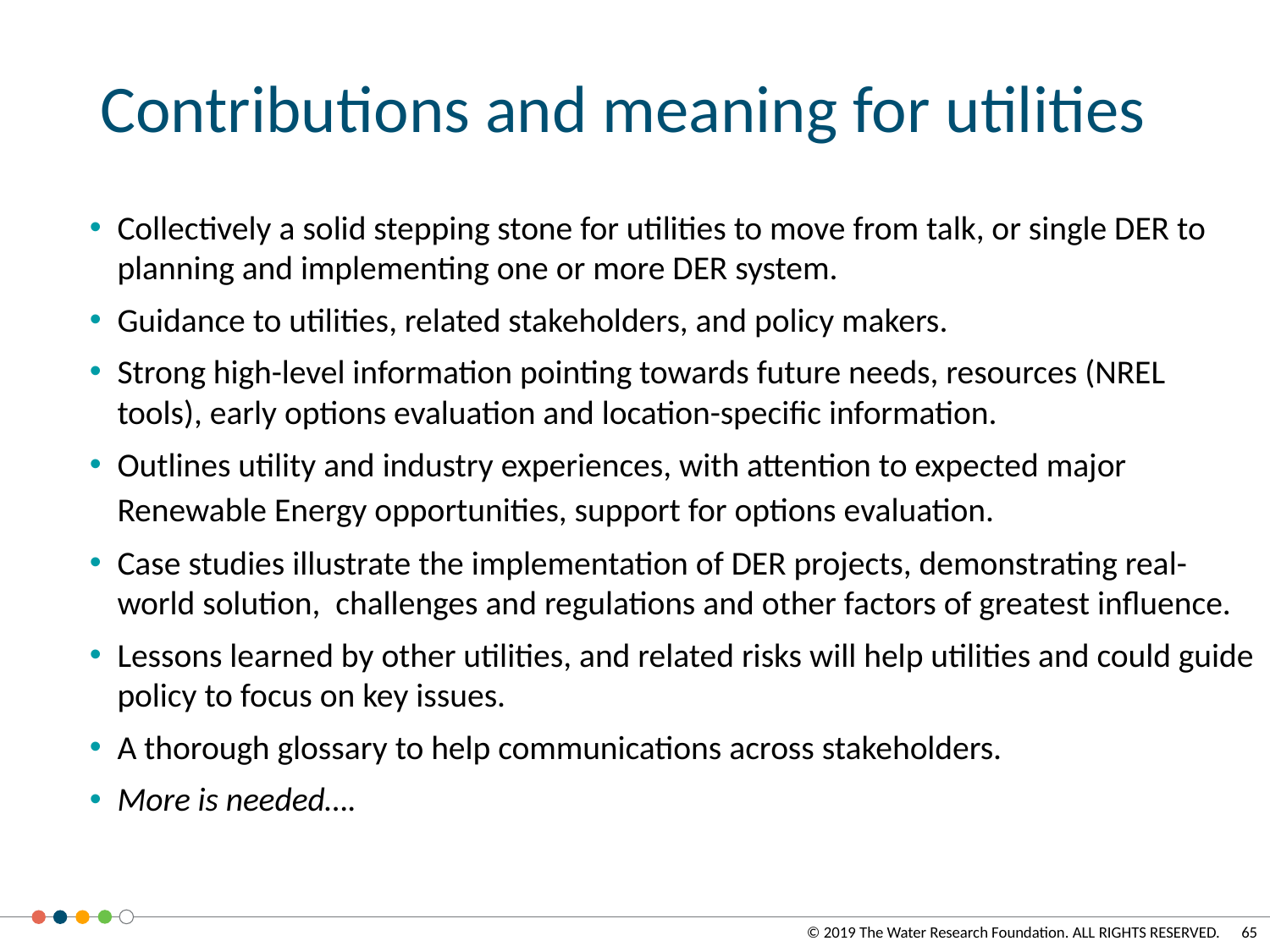

# Contributions and meaning for utilities
Collectively a solid stepping stone for utilities to move from talk, or single DER to planning and implementing one or more DER system.
Guidance to utilities, related stakeholders, and policy makers.
Strong high-level information pointing towards future needs, resources (NREL tools), early options evaluation and location-specific information.
Outlines utility and industry experiences, with attention to expected major Renewable Energy opportunities, support for options evaluation.
Case studies illustrate the implementation of DER projects, demonstrating real-world solution,  challenges and regulations and other factors of greatest influence.
Lessons learned by other utilities, and related risks will help utilities and could guide policy to focus on key issues.
A thorough glossary to help communications across stakeholders.
More is needed….